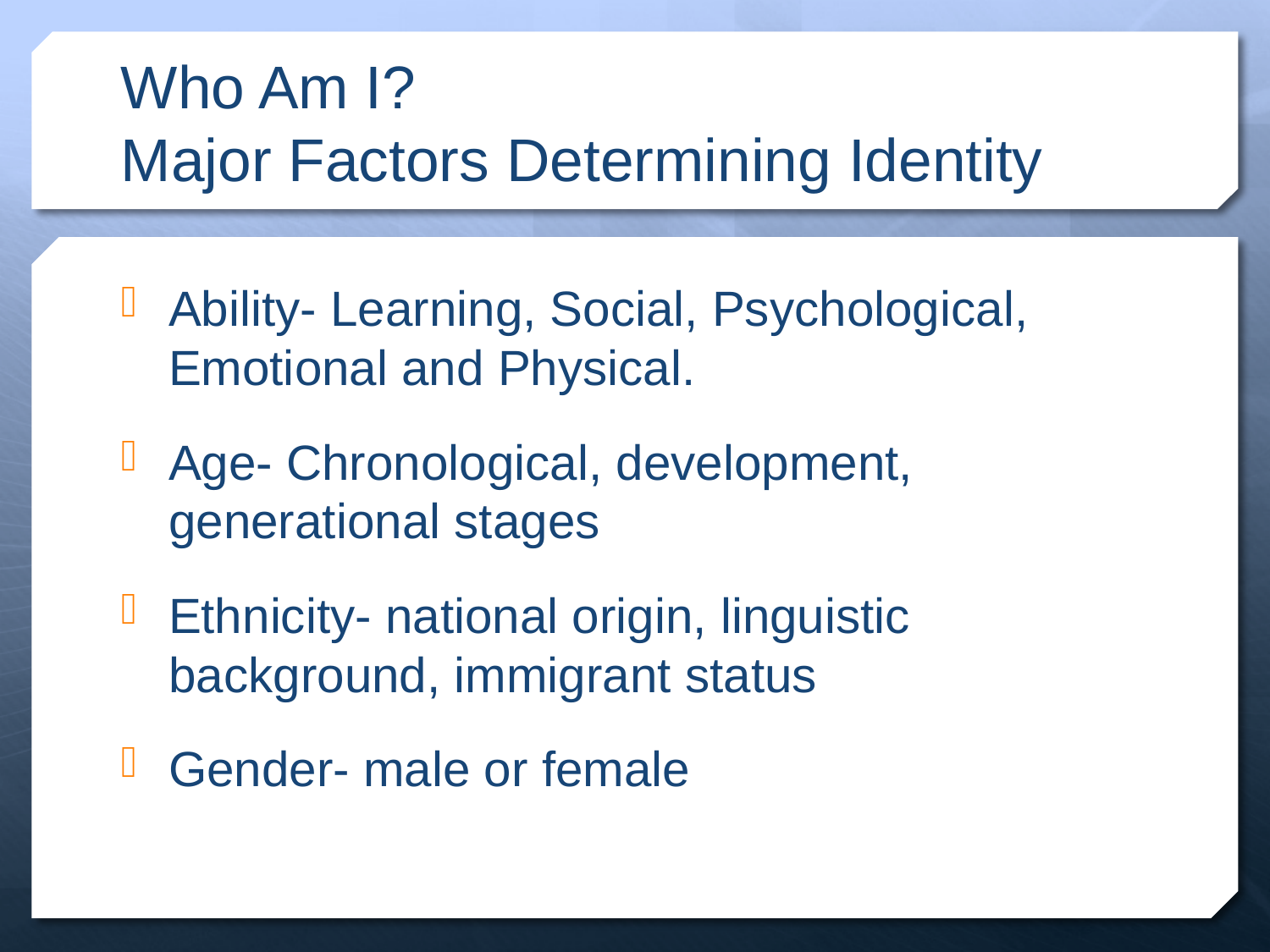

# Who Am I? Major Factors Determining Identity
Ability- Learning, Social, Psychological, Emotional and Physical.
Age- Chronological, development, generational stages
Ethnicity- national origin, linguistic background, immigrant status
Gender- male or female